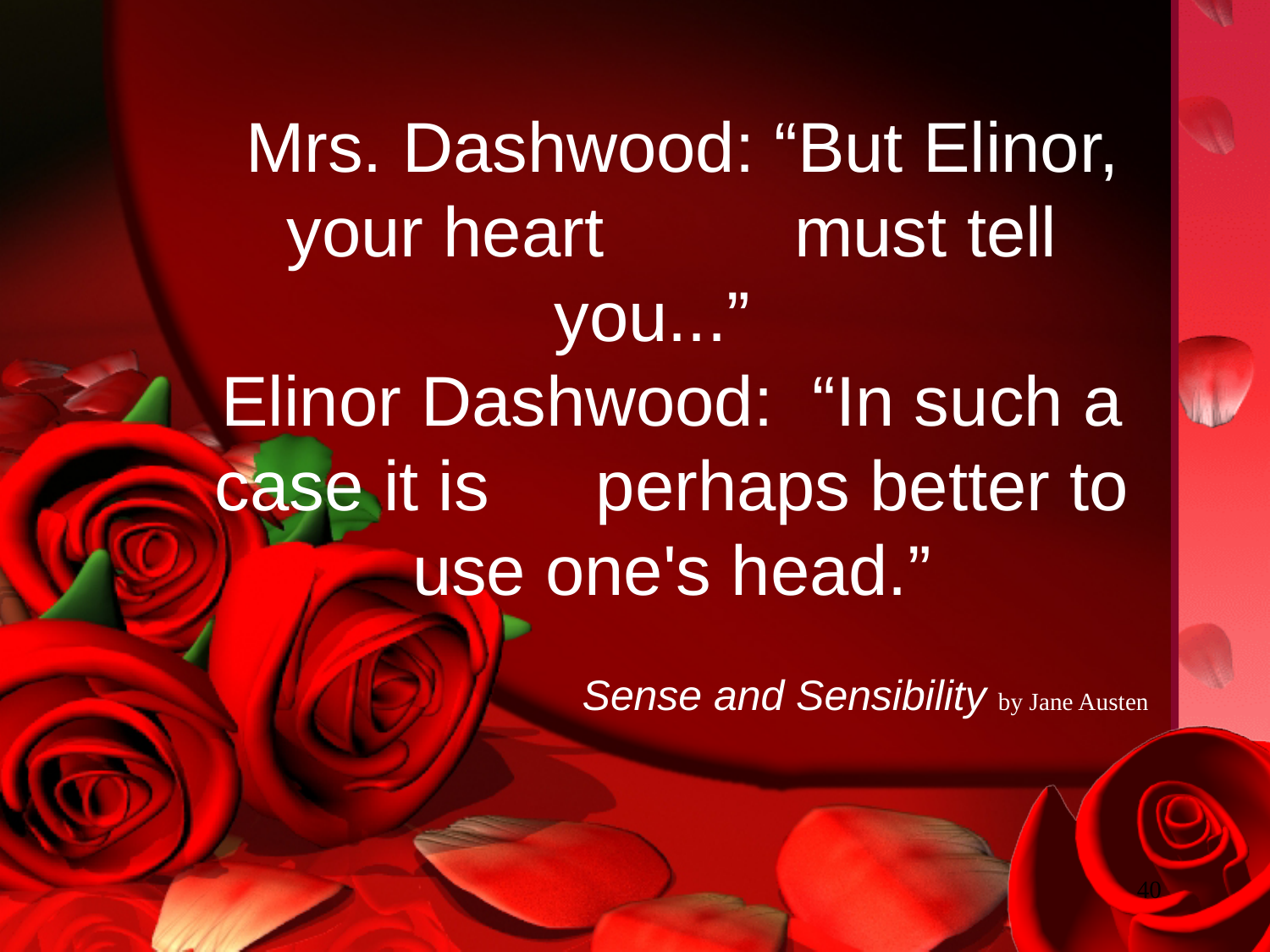

Mrs. Dashwood: “But Elinor, your heart 		must tell you...”
Elinor Dashwood:  “In such a case it is 	perhaps better to use one's head.”

			 Sense and Sensibility by Jane Austen
40